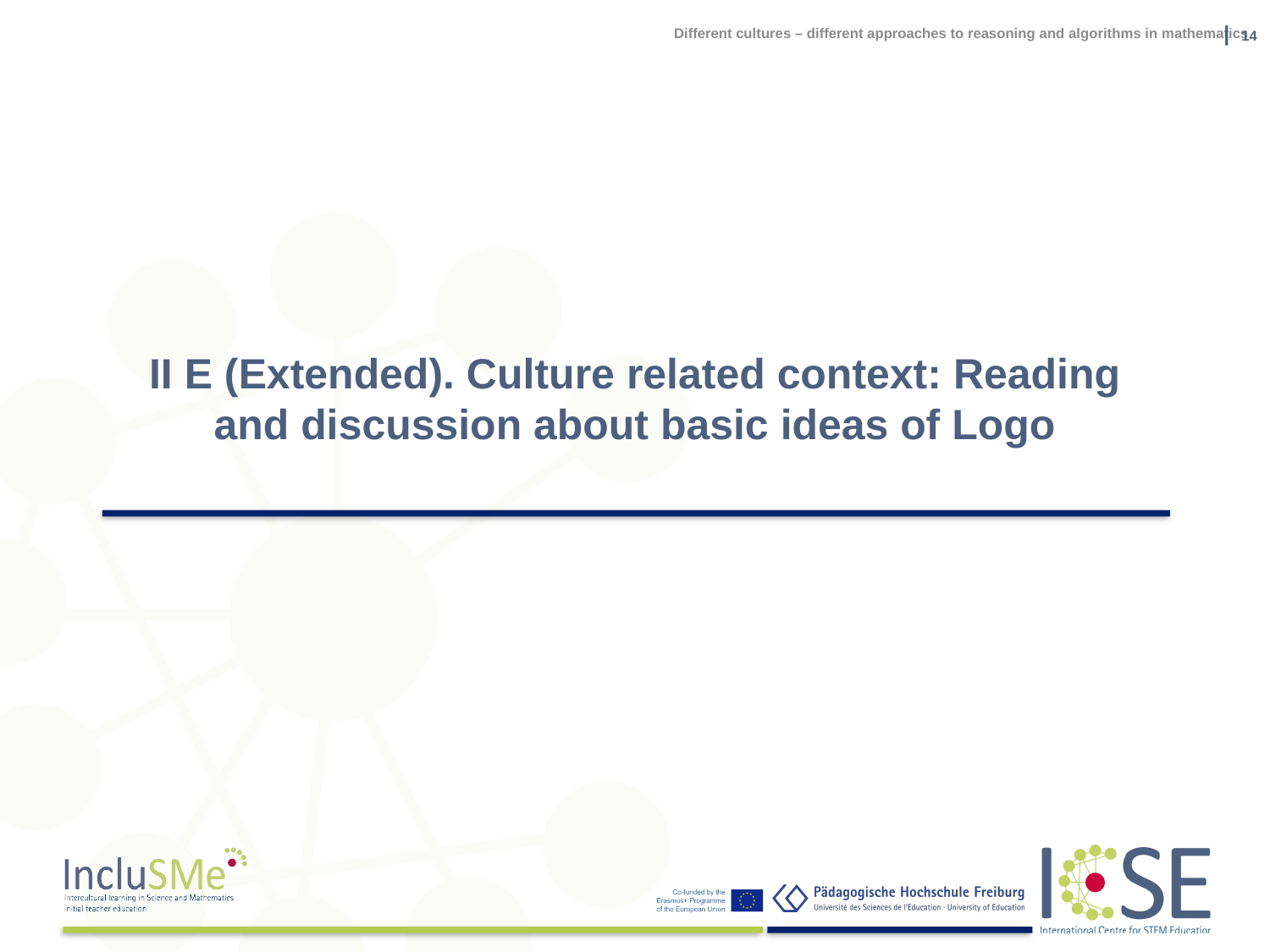

Different cultures – different approaches to reasoning and algorithms in mathematics
|  14
# II E (Extended). Culture related context: Reading and discussion about basic ideas of Logo